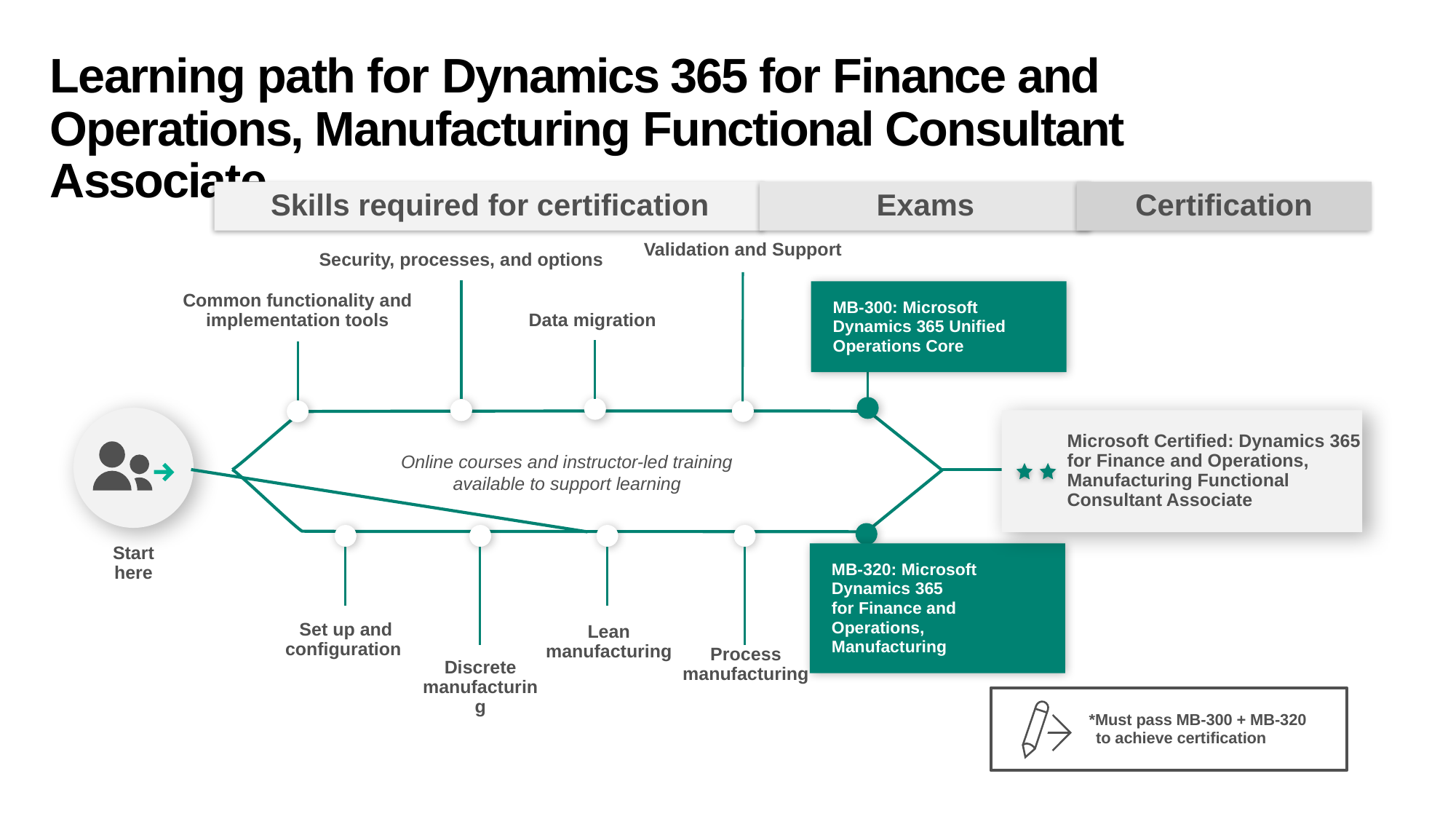

# Learning path for Dynamics 365 for Finance and Operations, Manufacturing Functional Consultant Associate

Skills required for certification
Exams
Certification
Validation and Support

Security, processes, and options

Common functionality and implementation tools

MB-300: Microsoft Dynamics 365 Unified Operations Core

Data migration

Microsoft Certified: Dynamics 365 for Finance and Operations, Manufacturing Functional Consultant Associate

Online courses and instructor-led training available to support learning

MB-320: Microsoft Dynamics 365
for Finance and Operations, Manufacturing

Set up and configuration

Discrete manufacturing

Lean manufacturing

Process manufacturing
Start here
*Must pass MB-300 + MB-320
to achieve certification